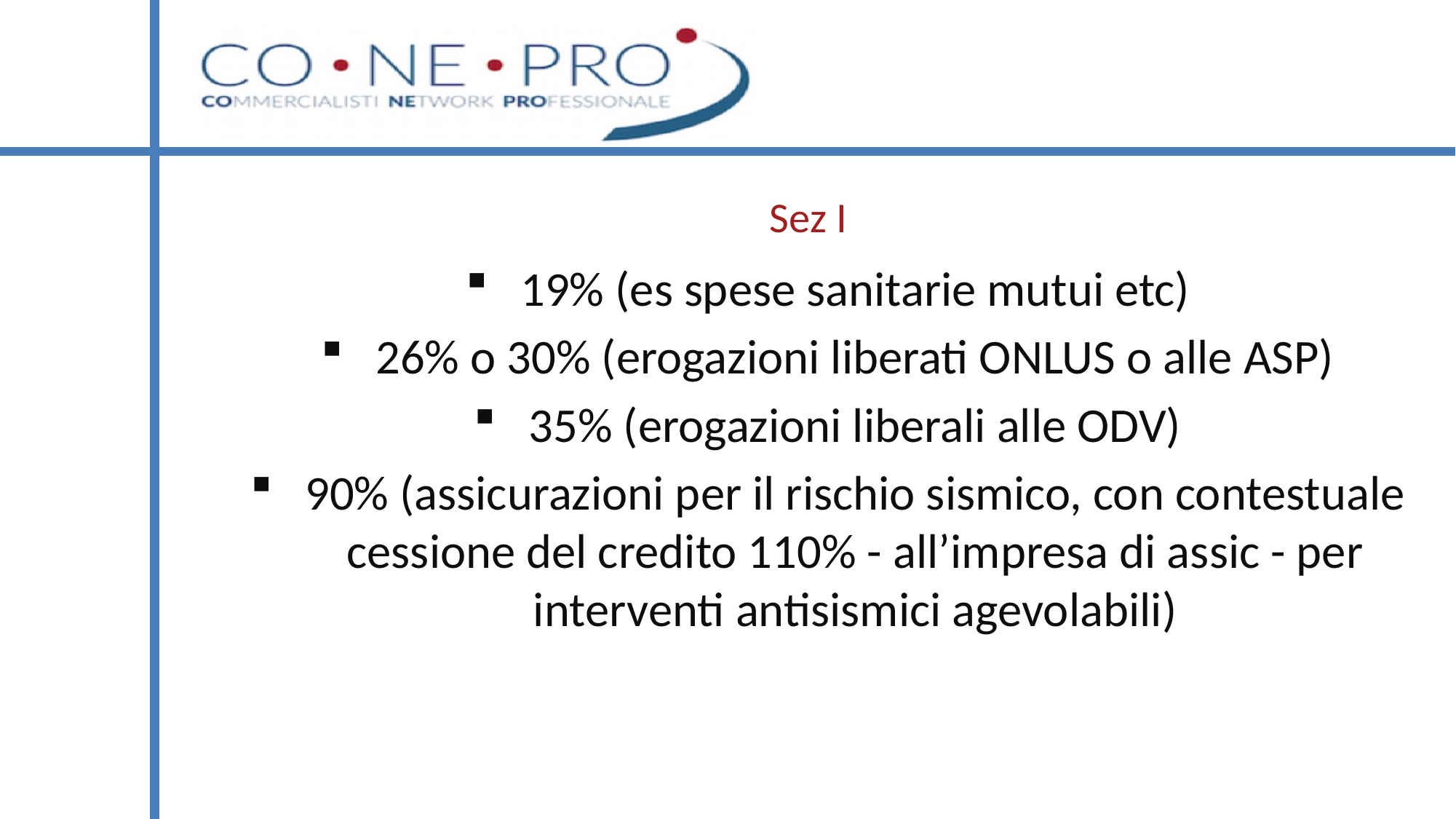

# Sez I
19% (es spese sanitarie mutui etc)
26% o 30% (erogazioni liberati ONLUS o alle ASP)
35% (erogazioni liberali alle ODV)
90% (assicurazioni per il rischio sismico, con contestuale cessione del credito 110% - all’impresa di assic - per interventi antisismici agevolabili)